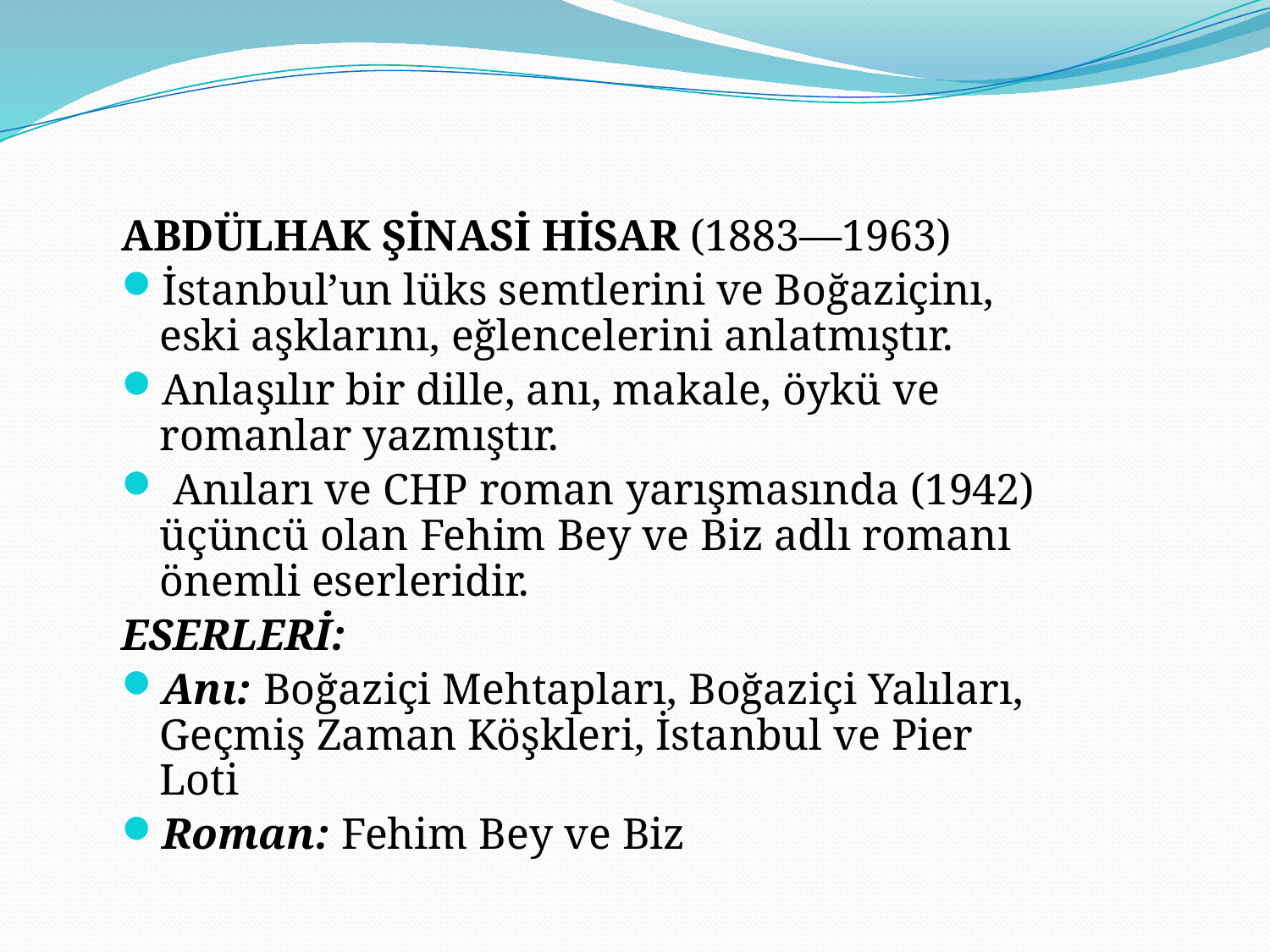

ABDÜLHAK ŞİNASİ HİSAR (1883—1963)
İstanbul’un lüks semtlerini ve Boğaziçinı, eski aşklarını, eğlencelerini anlatmıştır.
Anlaşılır bir dille, anı, makale, öykü ve romanlar yazmıştır.
 Anıları ve CHP roman yarışmasında (1942) üçüncü olan Fehim Bey ve Biz adlı romanı önemli eserleridir.
ESERLERİ:
Anı: Boğaziçi Mehtapları, Boğaziçi Yalıları, Geçmiş Zaman Köşkleri, İstanbul ve Pier Loti
Roman: Fehim Bey ve Biz